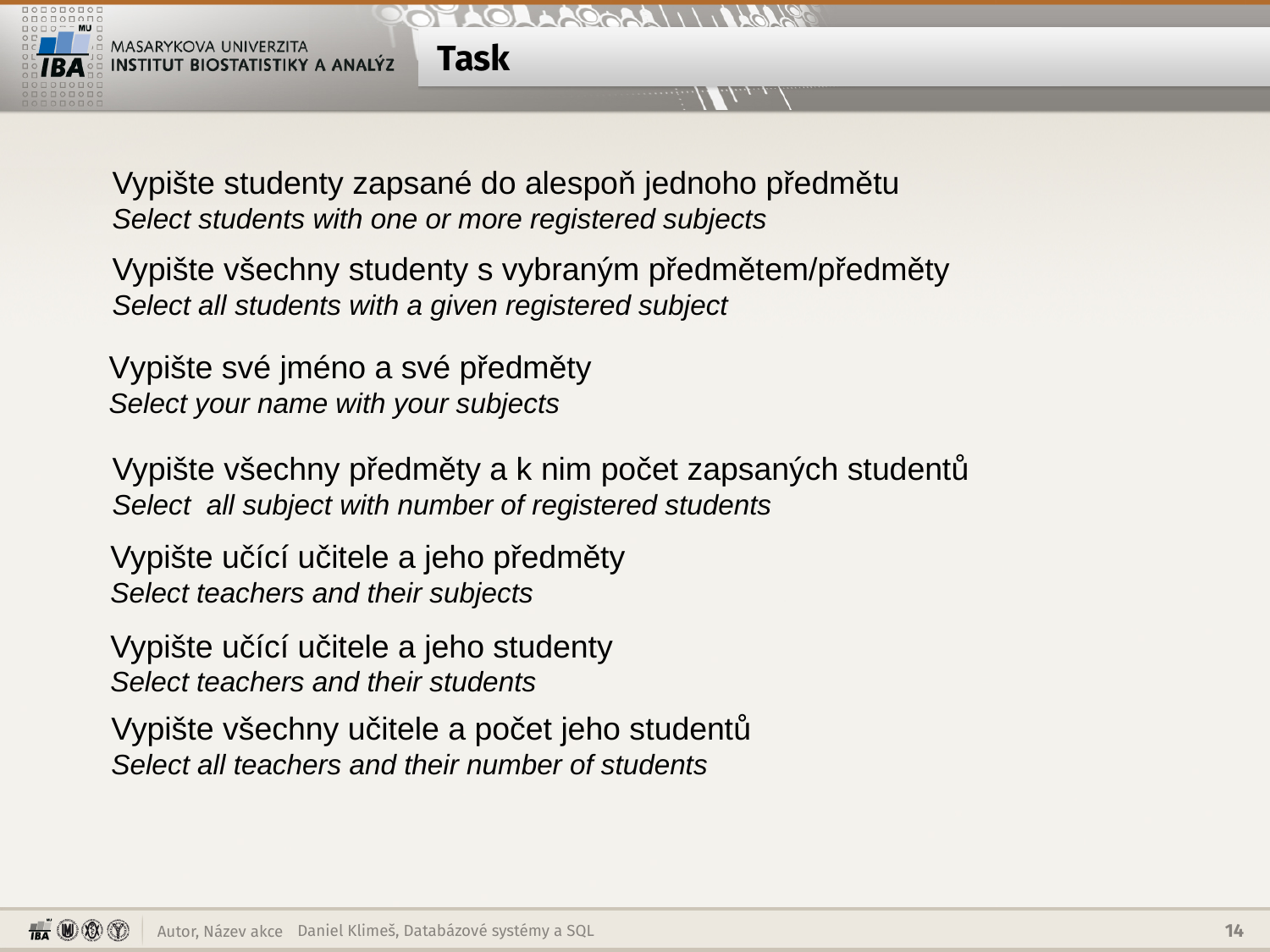

# Task
Vypište studenty zapsané do alespoň jednoho předmětu
Select students with one or more registered subjects
Vypište všechny studenty s vybraným předmětem/předměty
Select all students with a given registered subject
Vypište své jméno a své předměty
Select your name with your subjects
Vypište všechny předměty a k nim počet zapsaných studentů
Select  all subject with number of registered students
Vypište učící učitele a jeho předměty
Select teachers and their subjects
Vypište učící učitele a jeho studenty
Select teachers and their students
Vypište všechny učitele a počet jeho studentů
Select all teachers and their number of students
Daniel Klimeš, Databázové systémy a SQL
14